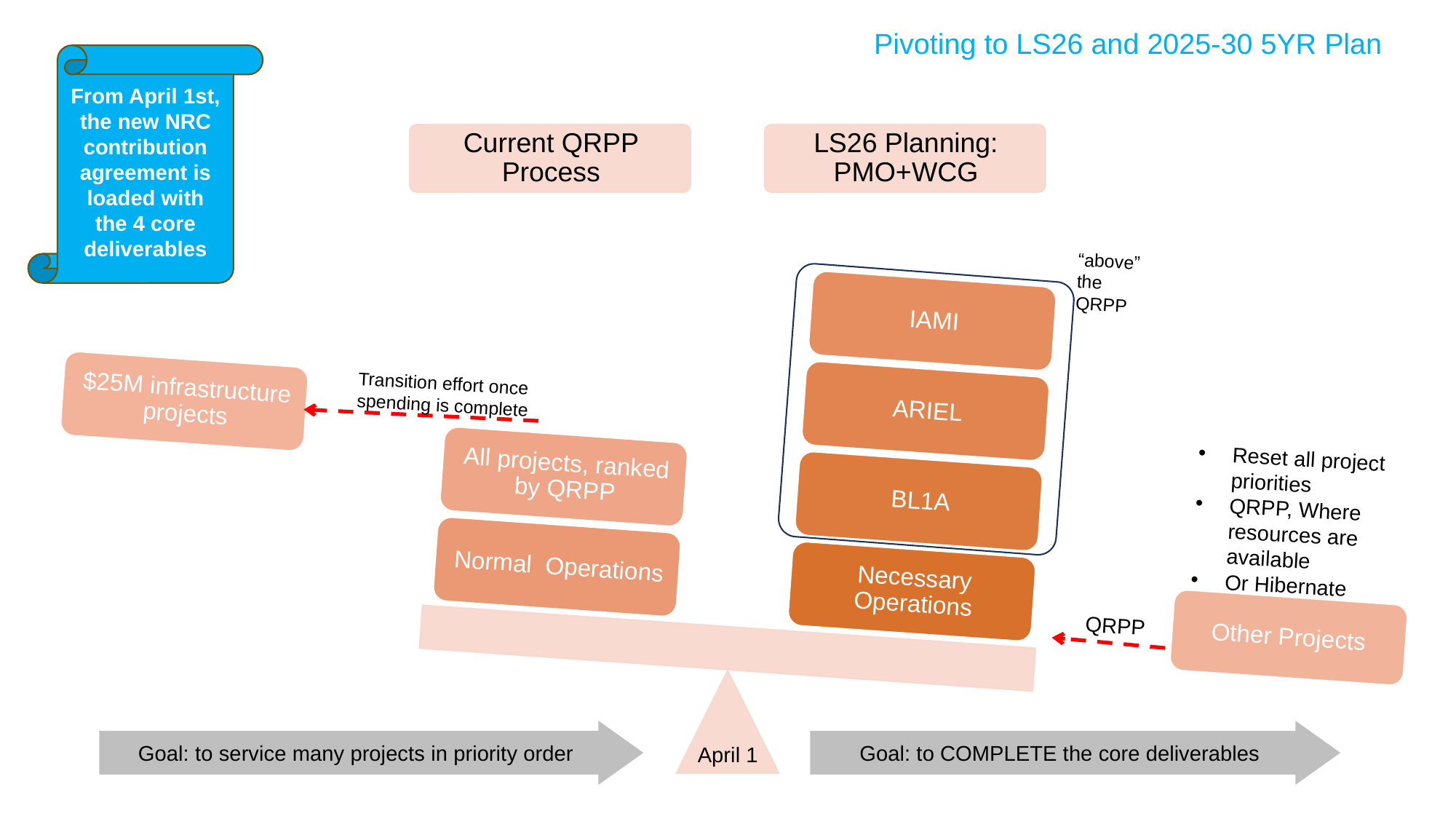

# Pivoting to LS26 and 2025-30 5YR Plan

From April 1st, the new NRC contribution agreement is loaded with the 4 core deliverables

Current QRPP Process
LS26 Planning: PMO+WCG
Necessary Operations
BL1A
ARIEL
IAMI
Normal  Operations
All projects, ranked by QRPP
$25M infrastructure projects
“above” the QRPP

Transition effort once spending is complete
Reset all project priorities
QRPP, Where resources are available
Or Hibernate

Other Projects
QRPP
Goal: to service many projects in priority order
Goal: to COMPLETE the core deliverables
April 1